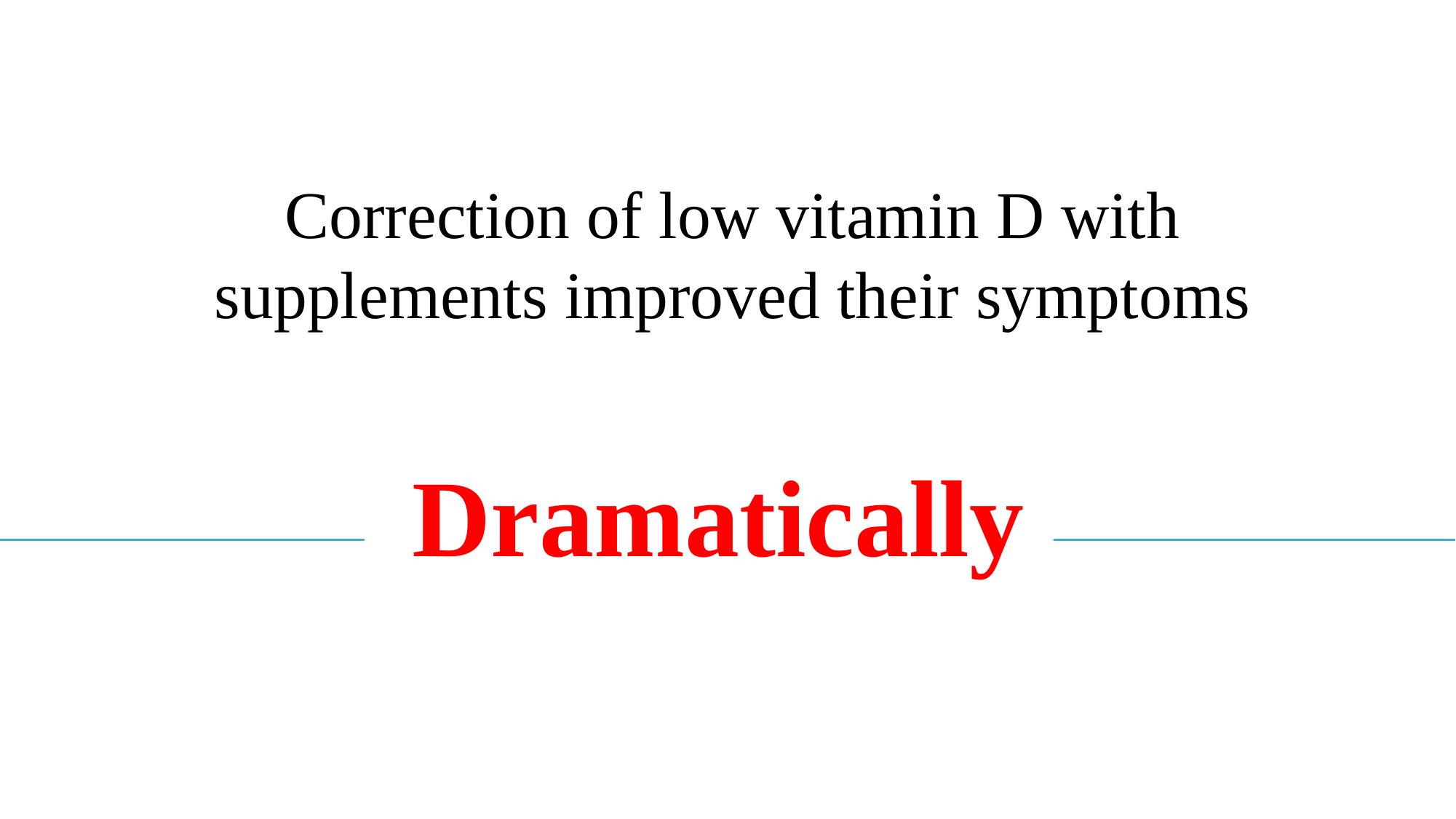

Correction of low vitamin D with supplements improved their symptoms
Dramatically